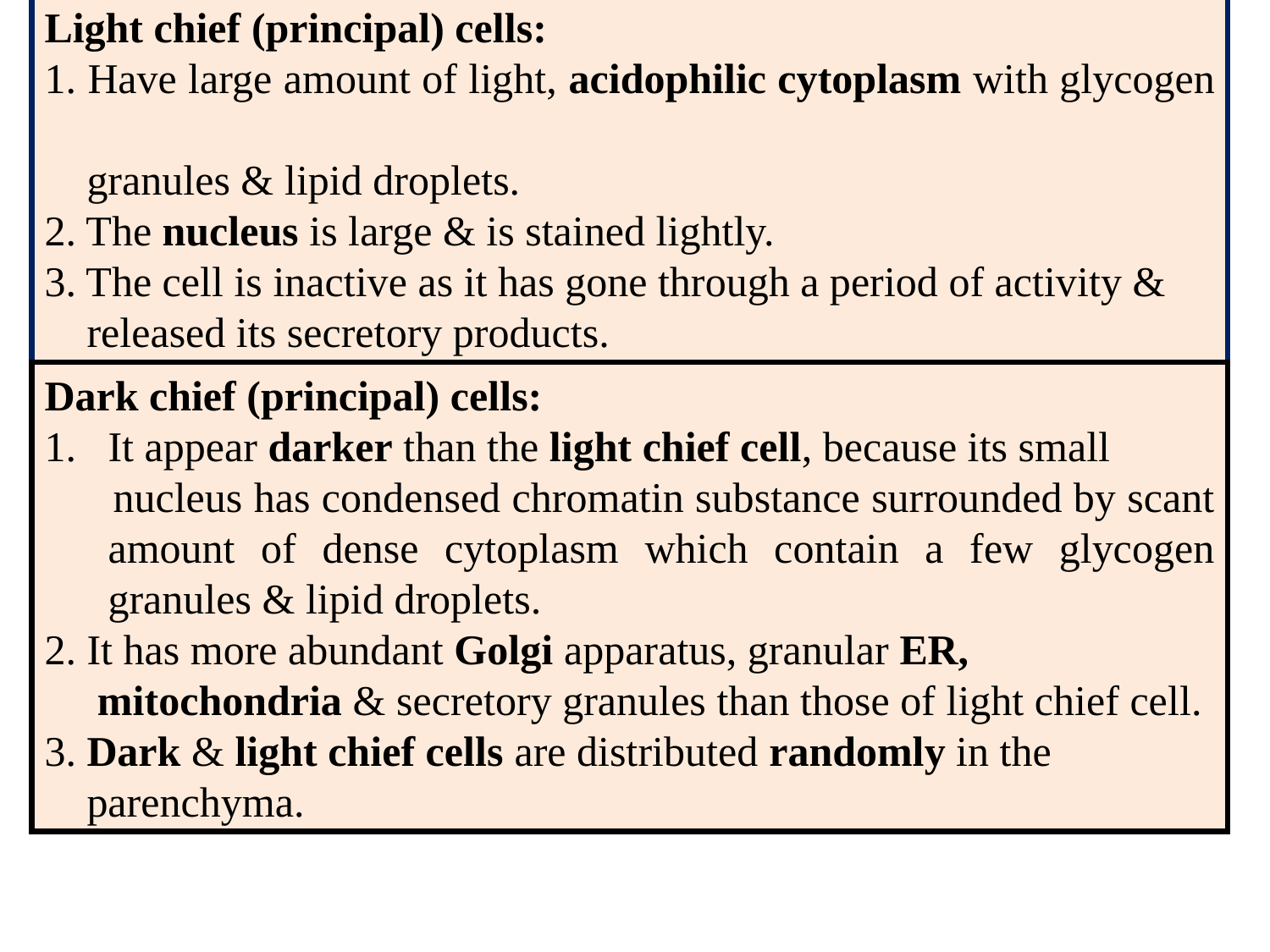

Light chief (principal) cells:
1. Have large amount of light, acidophilic cytoplasm with glycogen
    granules & lipid droplets.
2. The nucleus is large & is stained lightly.
3. The cell is inactive as it has gone through a period of activity &
    released its secretory products.
Dark chief (principal) cells:
It appear darker than the light chief cell, because its small
      nucleus has condensed chromatin substance surrounded by scant amount of dense cytoplasm which contain a few glycogen granules & lipid droplets.
2. It has more abundant Golgi apparatus, granular ER,
     mitochondria & secretory granules than those of light chief cell.
3. Dark & light chief cells are distributed randomly in the
    parenchyma.